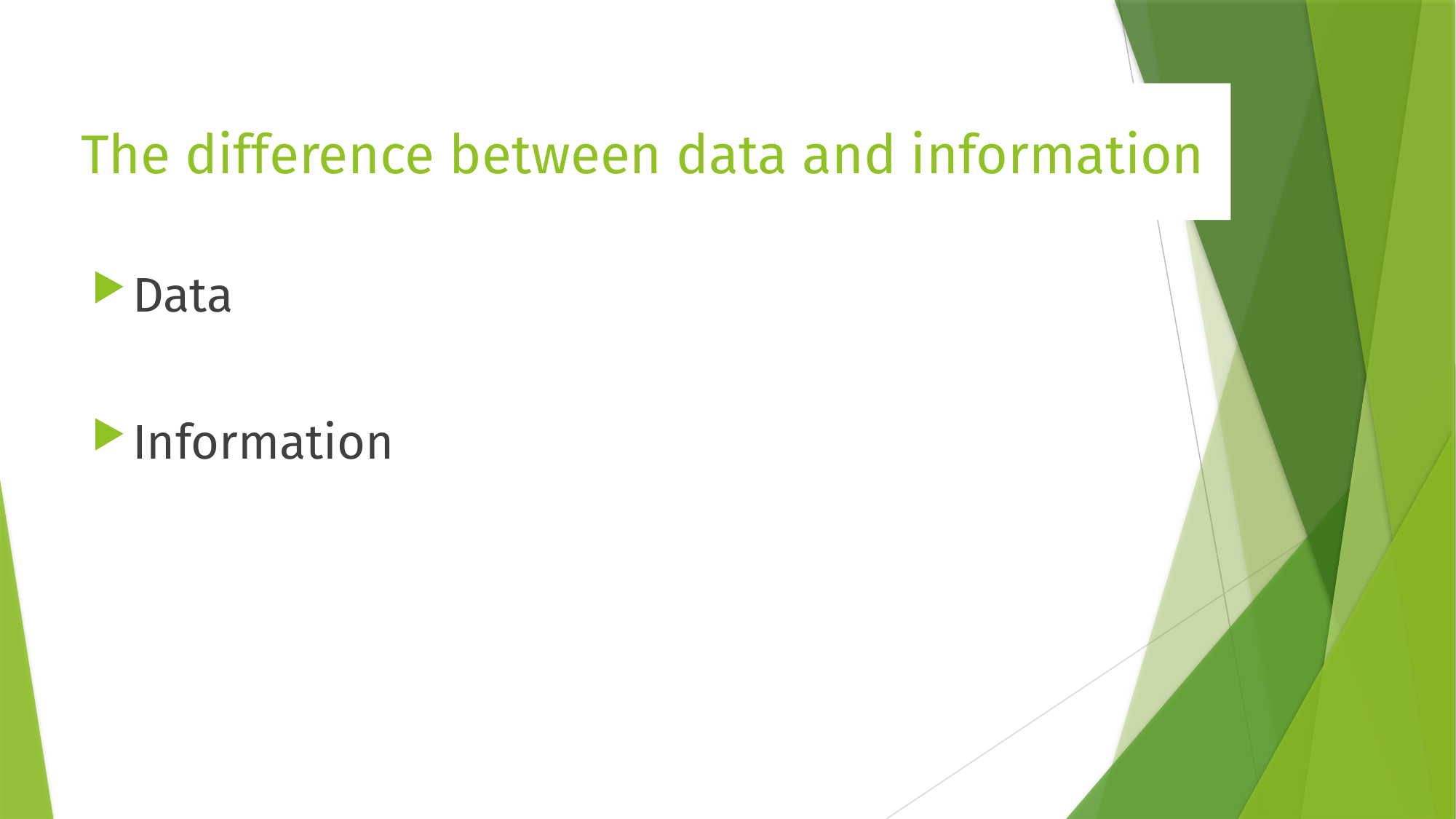

# The difference between data and information
Data

Information